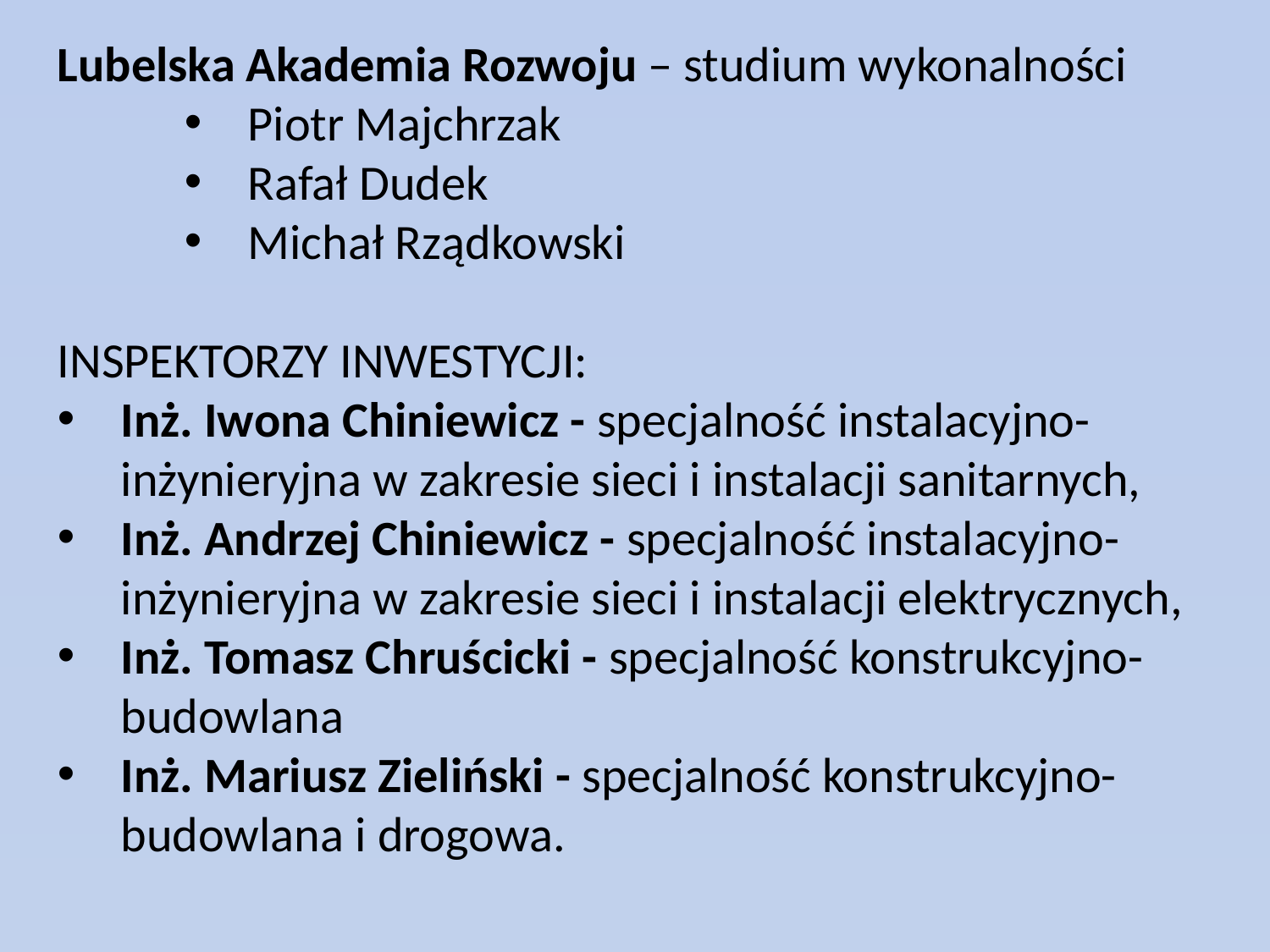

Lubelska Akademia Rozwoju – studium wykonalności
Piotr Majchrzak
Rafał Dudek
Michał Rządkowski

INSPEKTORZY INWESTYCJI:
Inż. Iwona Chiniewicz - specjalność instalacyjno-inżynieryjna w zakresie sieci i instalacji sanitarnych,
Inż. Andrzej Chiniewicz - specjalność instalacyjno-inżynieryjna w zakresie sieci i instalacji elektrycznych,
Inż. Tomasz Chruścicki - specjalność konstrukcyjno-budowlana
Inż. Mariusz Zieliński - specjalność konstrukcyjno-budowlana i drogowa.